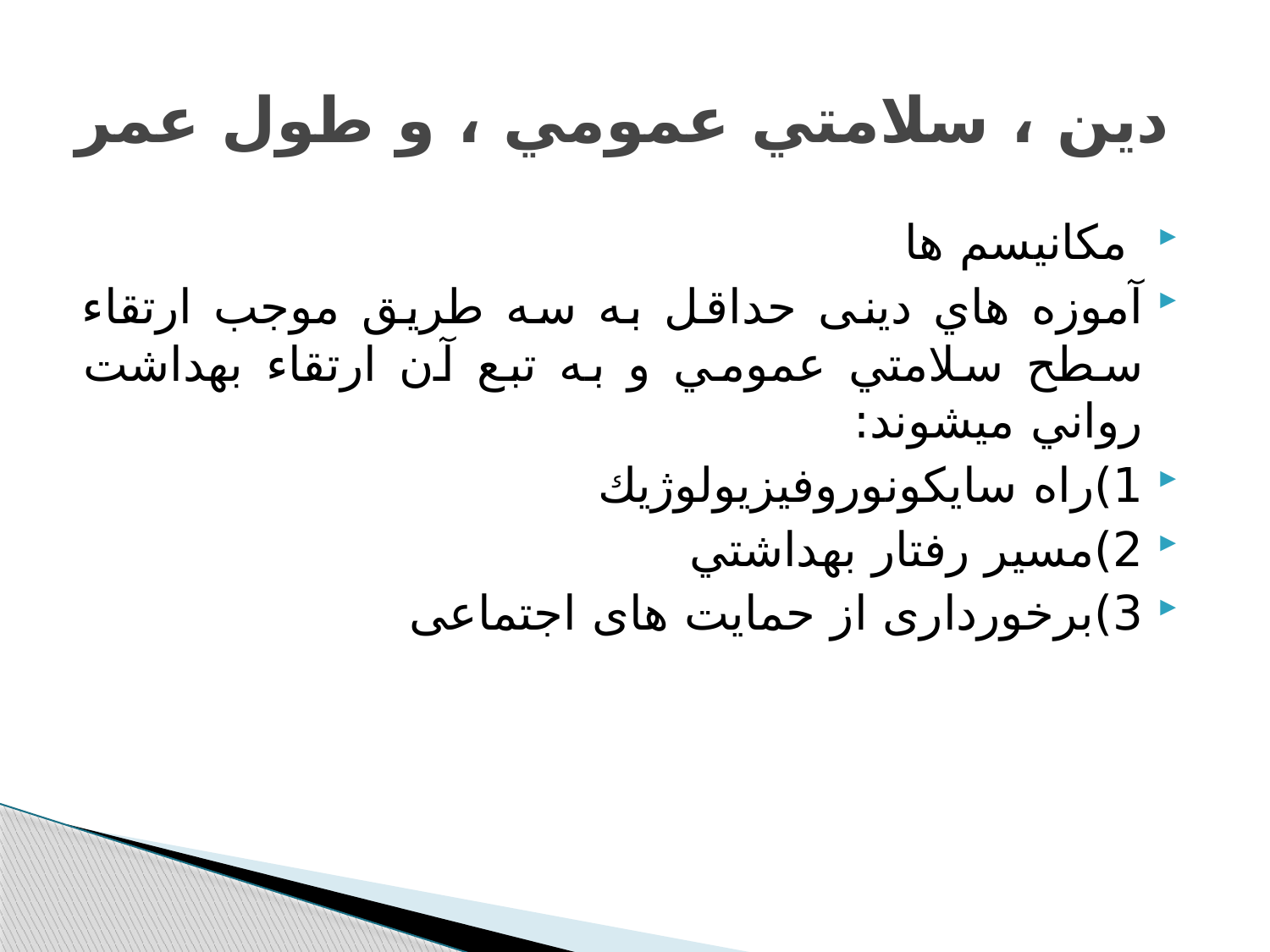

# دین ، سلامتي عمومي ، و طول عمر
 مكانيسم ها
آموزه هاي دینی حداقل به سه طريق موجب ارتقاء سطح سلامتي عمومي و به تبع آن ارتقاء بهداشت رواني ميشوند:
1)	راه سايكونوروفيزيولوژيك
2)	مسير رفتار بهداشتي
3)	برخورداری از حمایت های اجتماعی